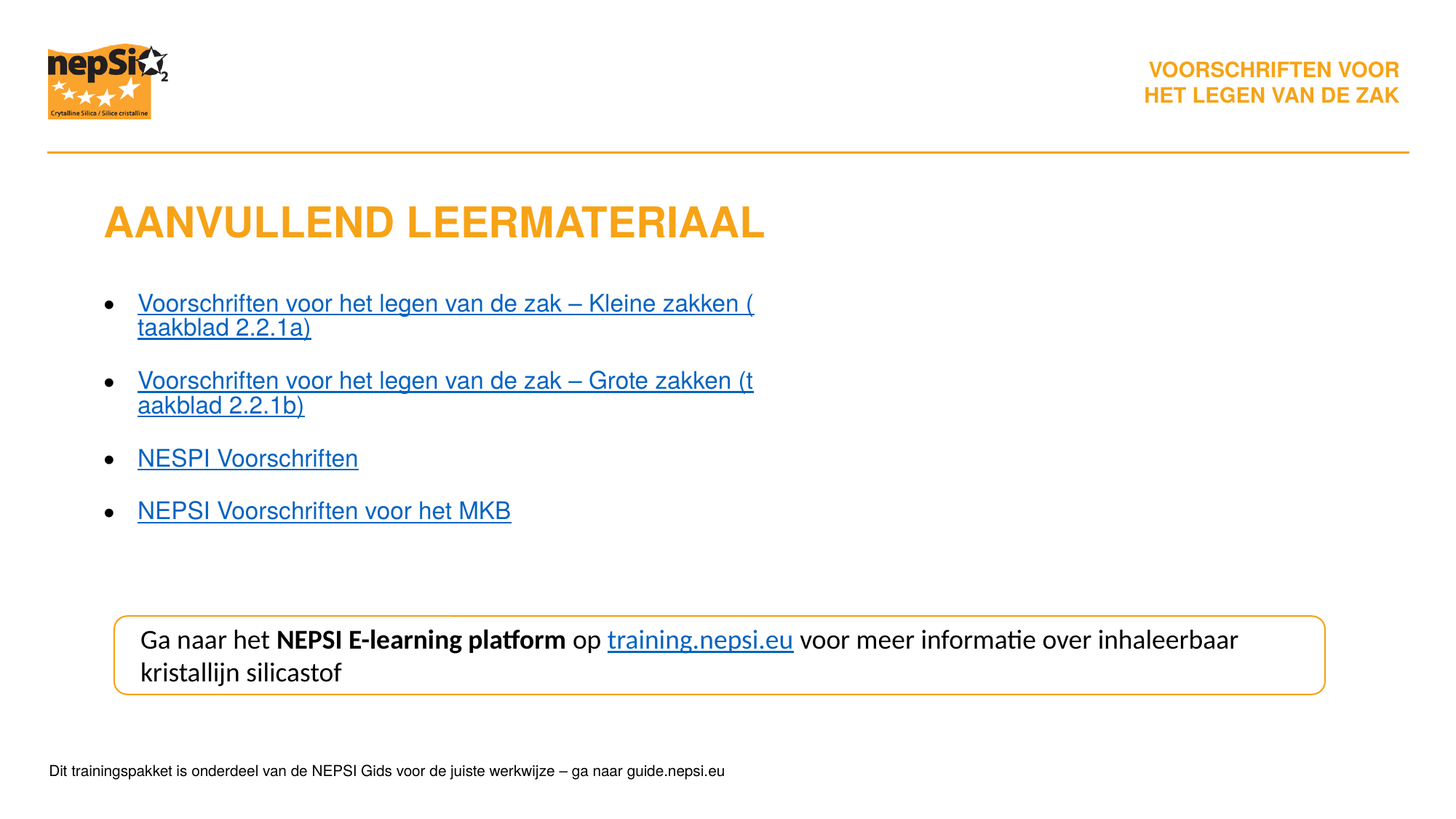

AANVULLEND LEERMATERIAAL
Voorschriften voor het legen van de zak – Kleine zakken (taakblad 2.2.1a)
Voorschriften voor het legen van de zak – Grote zakken (taakblad 2.2.1b)
NESPI Voorschriften
NEPSI Voorschriften voor het MKB

Ga naar het NEPSI E-learning platform op training.nepsi.eu voor meer informatie over inhaleerbaar kristallijn silicastof